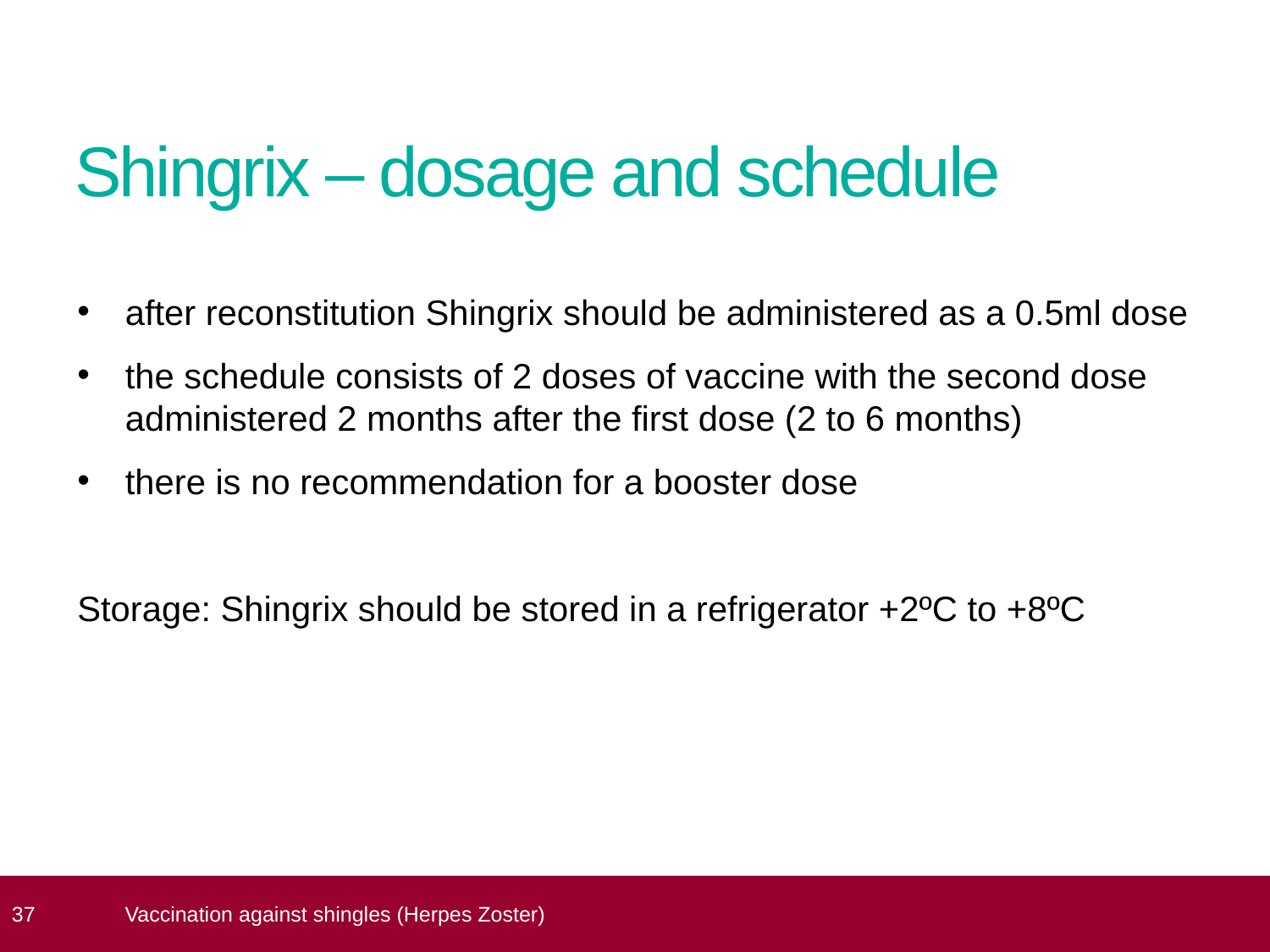

# Shingrix – dosage and schedule
after reconstitution Shingrix should be administered as a 0.5ml dose
the schedule consists of 2 doses of vaccine with the second dose administered 2 months after the first dose (2 to 6 months)
there is no recommendation for a booster dose

Storage: Shingrix should be stored in a refrigerator +2ºC to +8ºC
  37
Vaccination against shingles (Herpes Zoster)